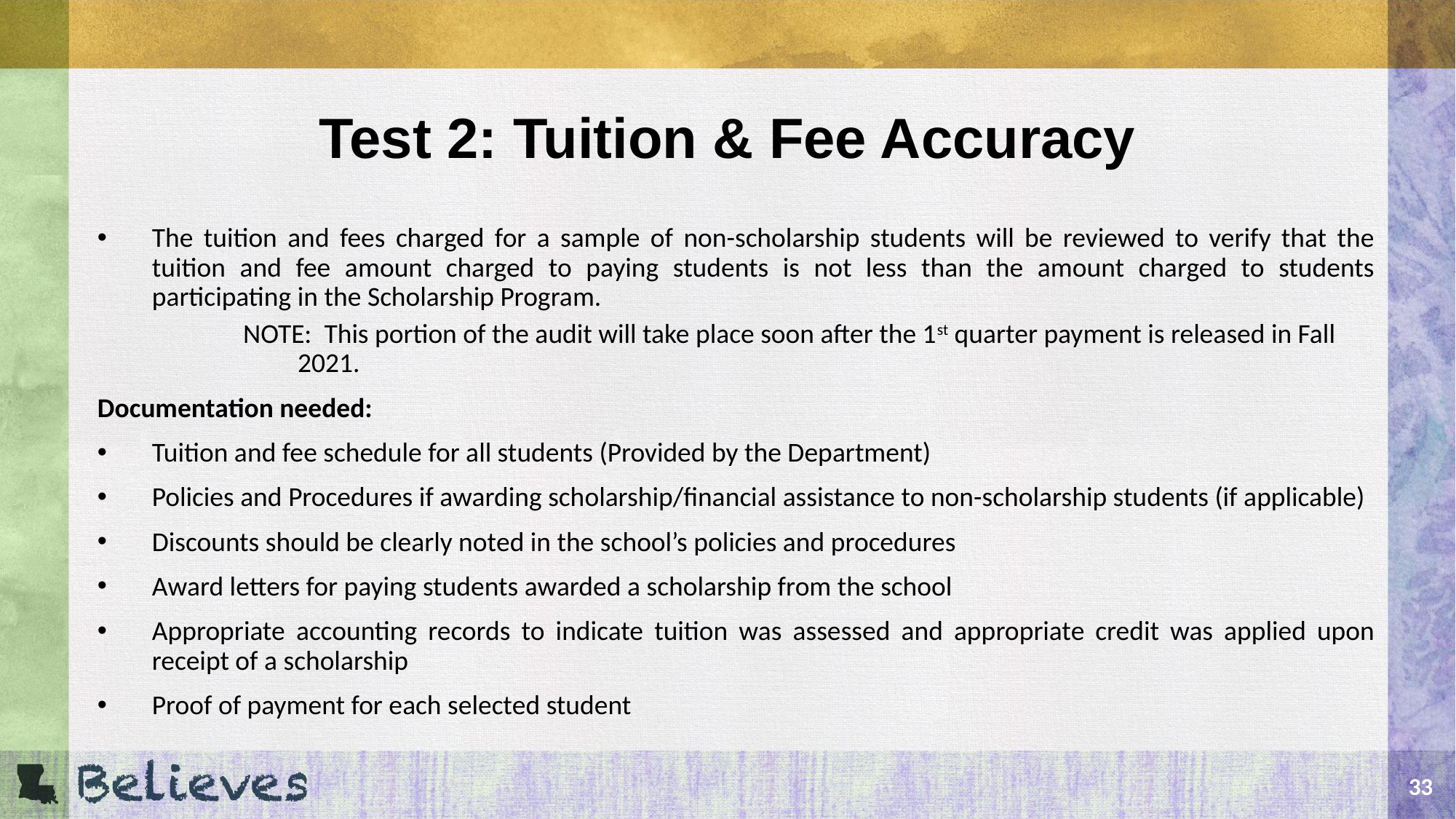

# Test 2: Tuition & Fee Accuracy
The tuition and fees charged for a sample of non-scholarship students will be reviewed to verify that the tuition and fee amount charged to paying students is not less than the amount charged to students participating in the Scholarship Program.
NOTE:  This portion of the audit will take place soon after the 1st quarter payment is released in Fall 2021.
Documentation needed:
Tuition and fee schedule for all students (Provided by the Department)
Policies and Procedures if awarding scholarship/financial assistance to non-scholarship students (if applicable)
Discounts should be clearly noted in the school’s policies and procedures
Award letters for paying students awarded a scholarship from the school
Appropriate accounting records to indicate tuition was assessed and appropriate credit was applied upon receipt of a scholarship
Proof of payment for each selected student